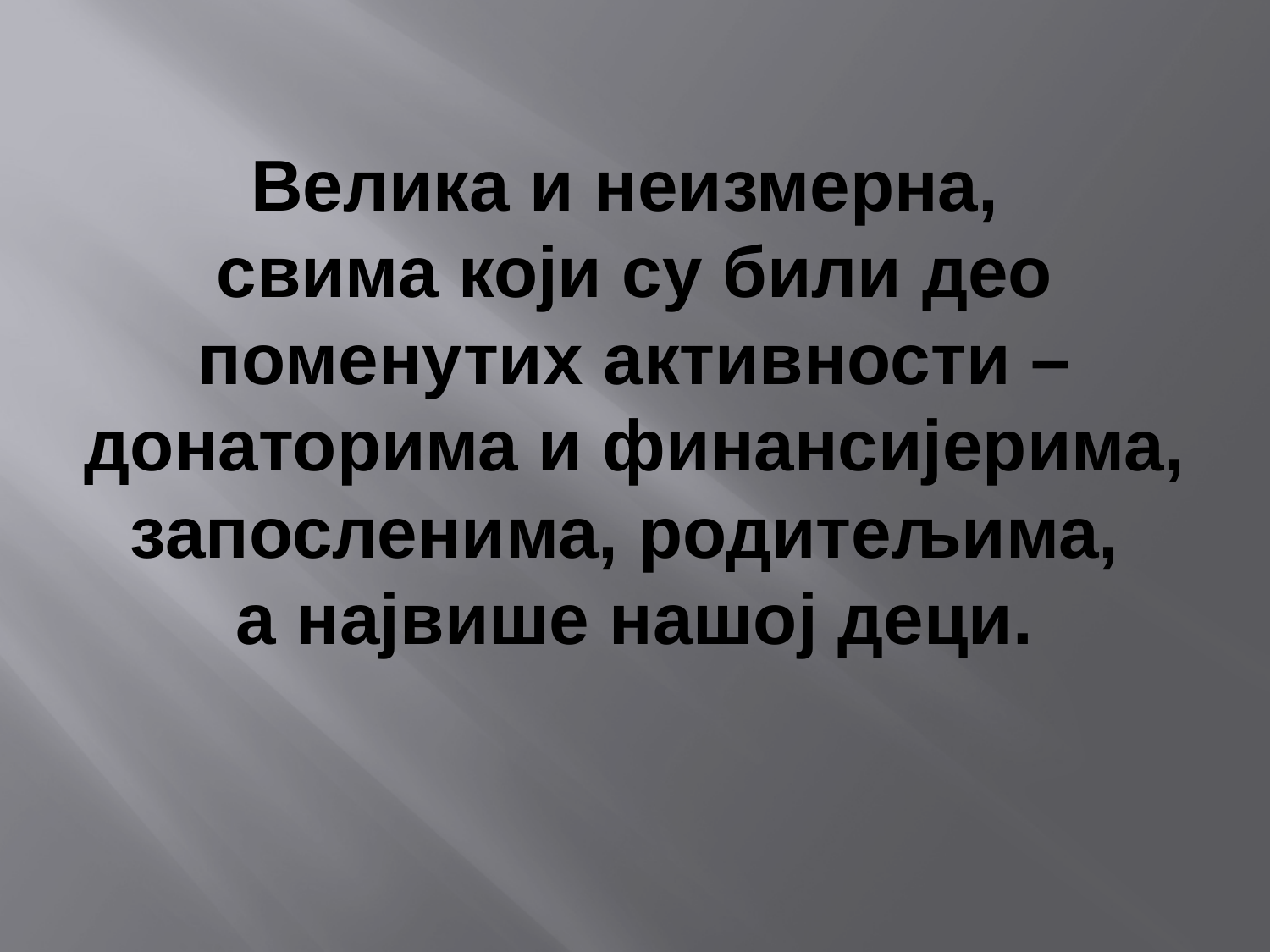

# Велика и неизмерна, свима који су били део поменутих активности – донаторима и финансијерима, запосленима, родитељима, а највише нашој деци.